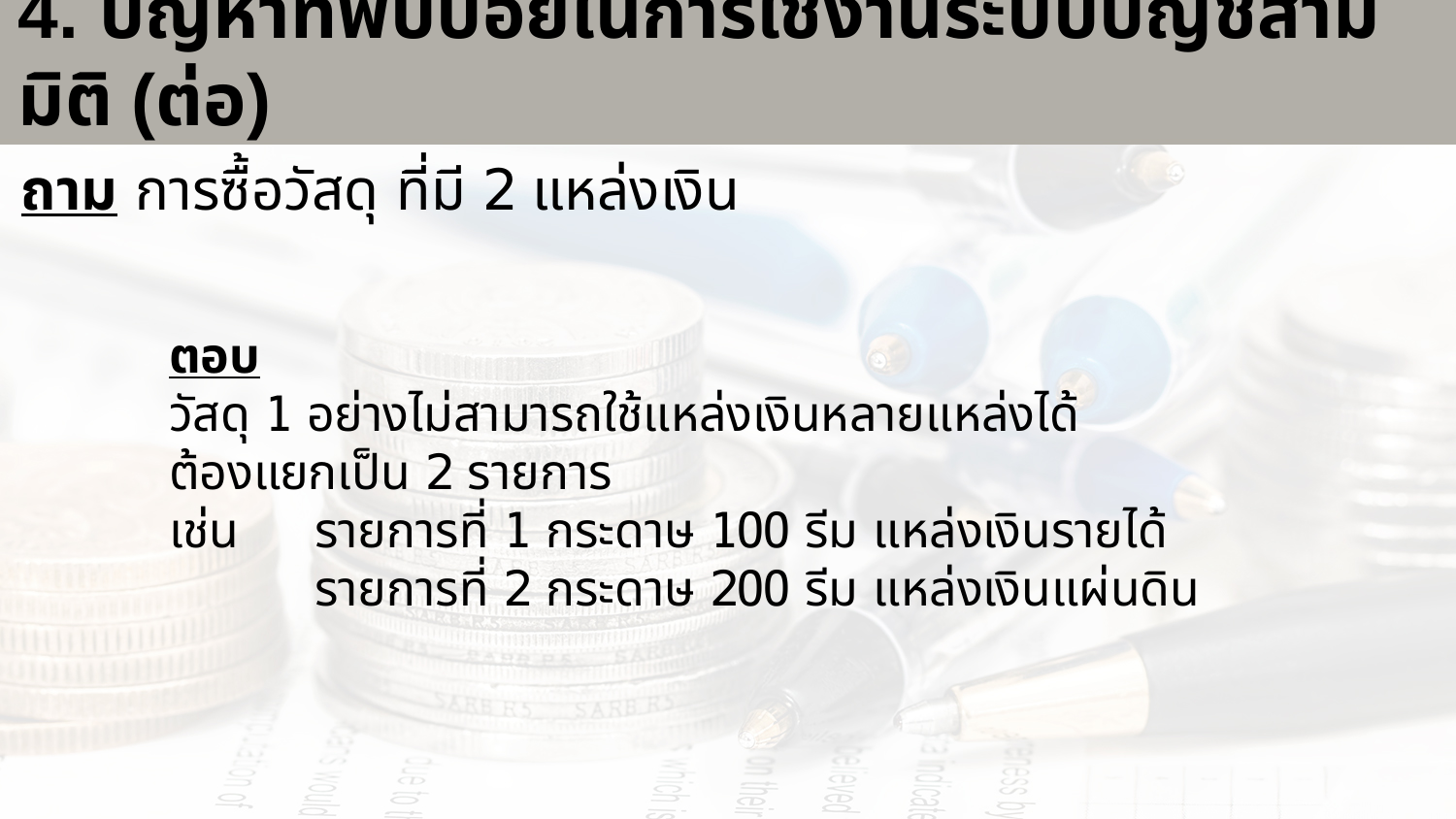

# 4. ปัญหาที่พบบ่อยในการใช้งานระบบบัญชีสามมิติ (ต่อ)
ถาม การซื้อวัสดุ ที่มี 2 แหล่งเงิน
ตอบ
วัสดุ 1 อย่างไม่สามารถใช้แหล่งเงินหลายแหล่งได้
ต้องแยกเป็น 2 รายการ
เช่น 	รายการที่ 1 กระดาษ 100 รีม แหล่งเงินรายได้
       	รายการที่ 2 กระดาษ 200 รีม แหล่งเงินแผ่นดิน